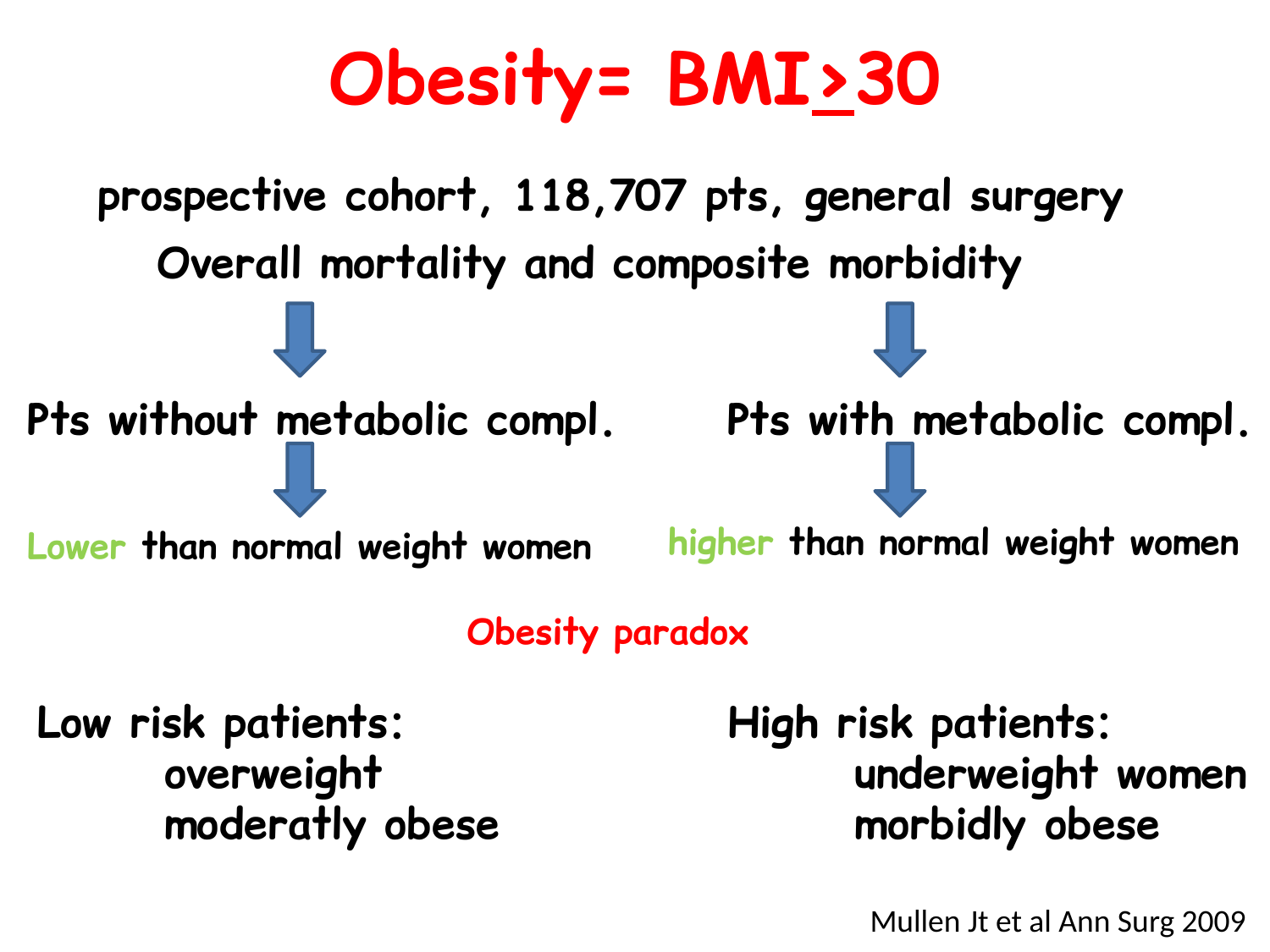

Obesity= BMI>30
prospective cohort, 118,707 pts, general surgery
Overall mortality and composite morbidity

Pts without metabolic compl.
Pts with metabolic compl.

higher than normal weight women
Lower than normal weight women
Obesity paradox
Low risk patients:
	overweight
	moderatly obese
High risk patients:
	underweight women
	morbidly obese
Mullen Jt et al Ann Surg 2009